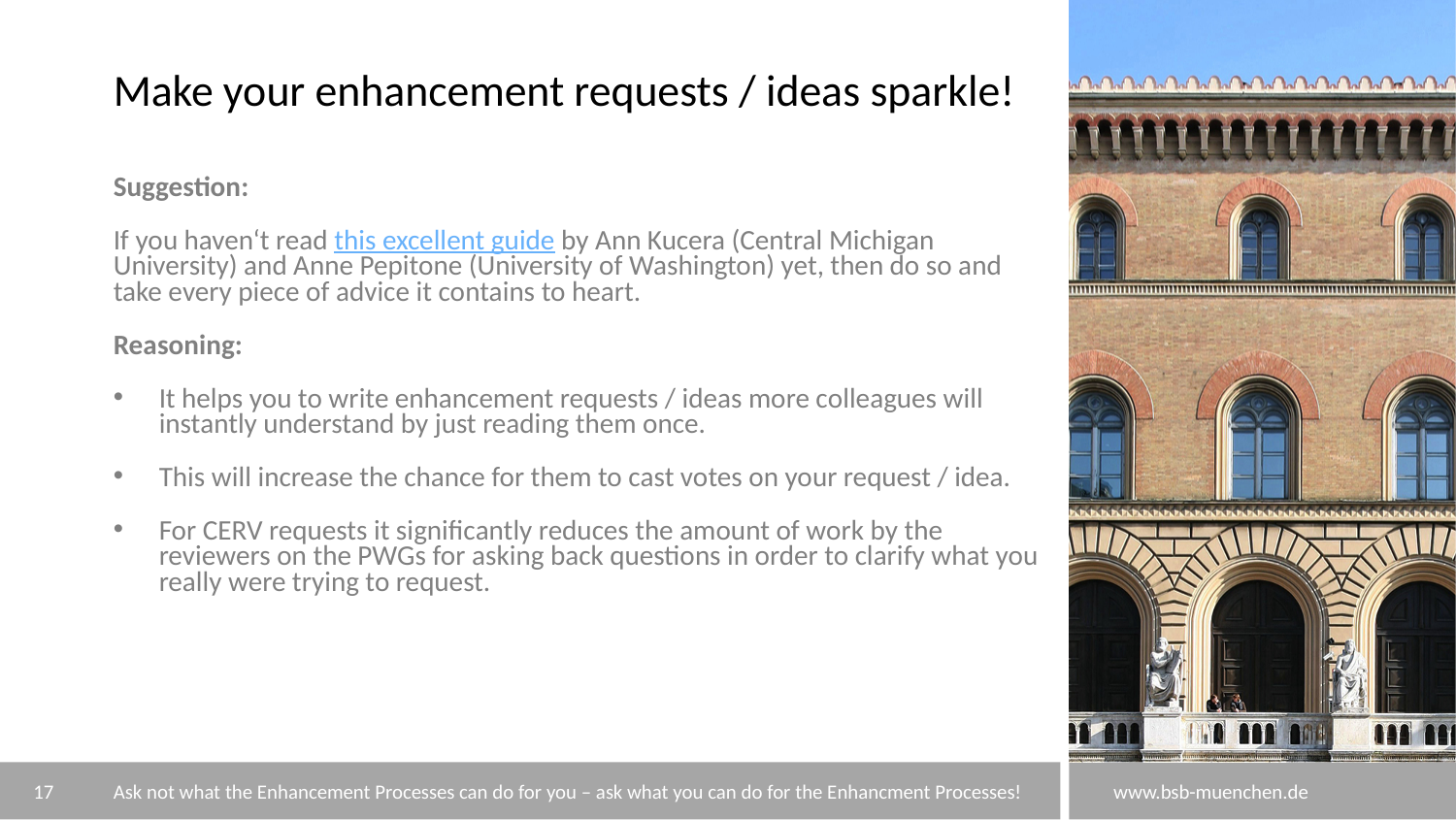

# Make your enhancement requests / ideas sparkle!
Suggestion:
If you haven‘t read this excellent guide by Ann Kucera (Central Michigan University) and Anne Pepitone (University of Washington) yet, then do so and take every piece of advice it contains to heart.
Reasoning:
It helps you to write enhancement requests / ideas more colleagues will instantly understand by just reading them once.
This will increase the chance for them to cast votes on your request / idea.
For CERV requests it significantly reduces the amount of work by the reviewers on the PWGs for asking back questions in order to clarify what you really were trying to request.

17
Ask not what the Enhancement Processes can do for you – ask what you can do for the Enhancment Processes!